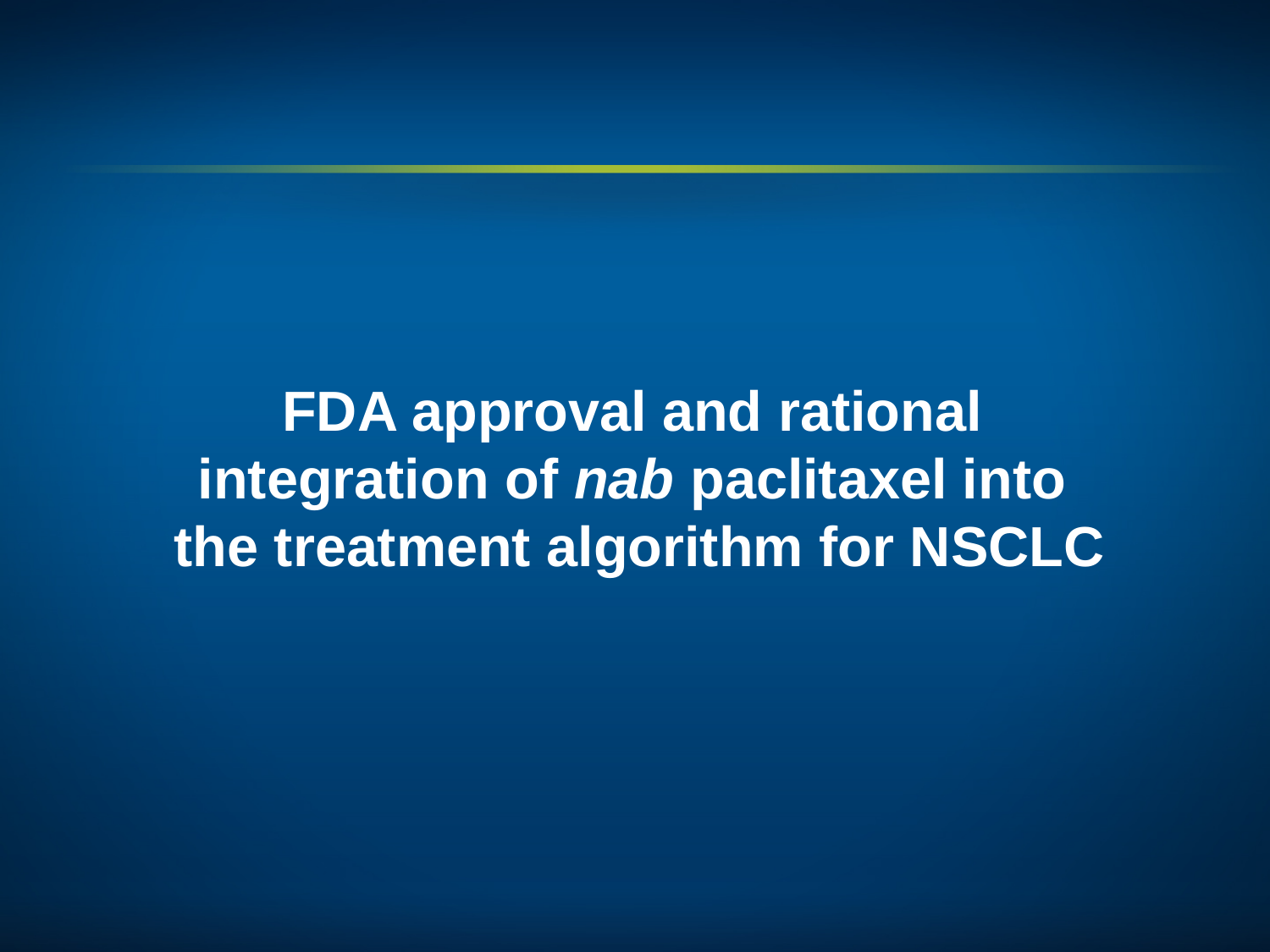

FDA approval and rational
integration of nab paclitaxel into
the treatment algorithm for NSCLC